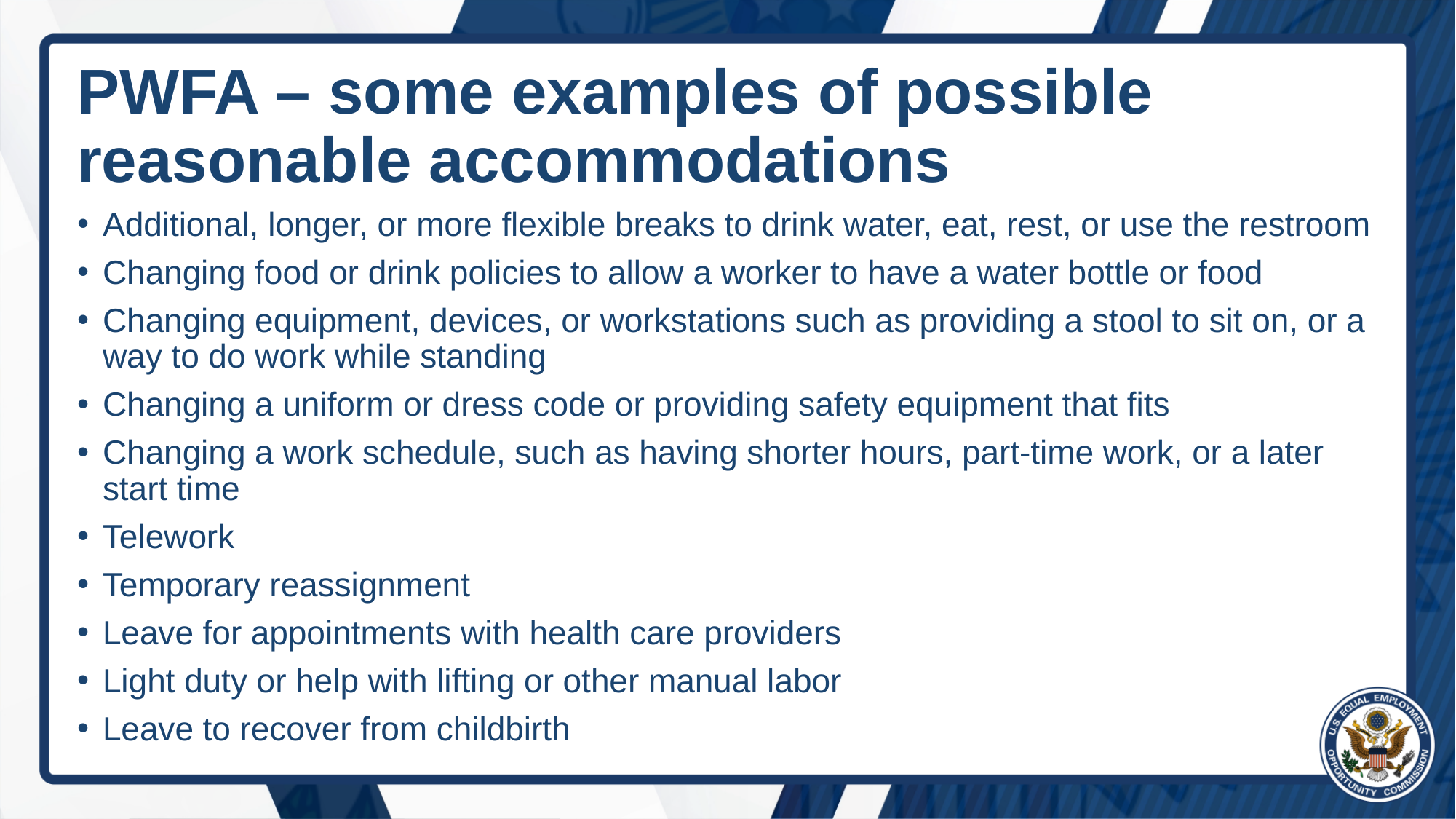

# PWFA – some examples of possible reasonable accommodations
Additional, longer, or more flexible breaks to drink water, eat, rest, or use the restroom
Changing food or drink policies to allow a worker to have a water bottle or food
Changing equipment, devices, or workstations such as providing a stool to sit on, or a way to do work while standing
Changing a uniform or dress code or providing safety equipment that fits
Changing a work schedule, such as having shorter hours, part-time work, or a later start time
Telework
Temporary reassignment
Leave for appointments with health care providers
Light duty or help with lifting or other manual labor
Leave to recover from childbirth